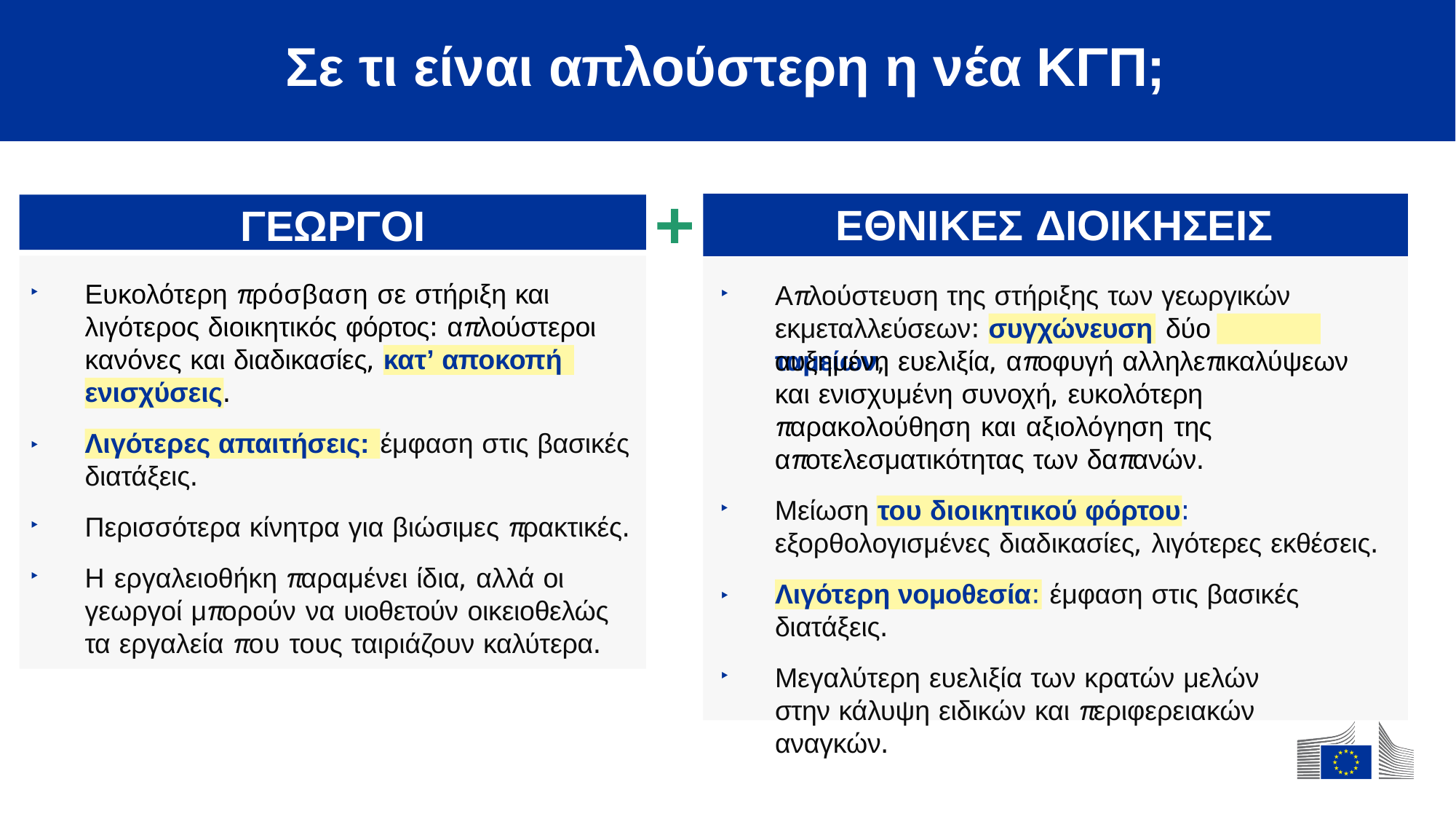

# Σε τι είναι απλούστερη η νέα ΚΓΠ;

ΓΕΩΡΓΟΙ
ΕΘΝΙΚΕΣ ΔΙΟΙΚΗΣΕΙΣ

Ευκολότερη πρόσβαση σε στήριξη και λιγότερος διοικητικός φόρτος: απλούστεροι
Απλούστευση της στήριξης των γεωργικών
εκμεταλλεύσεων:	δύο ταμείων,
συγχώνευση
κανόνες και διαδικασίες,
αυξημένη ευελιξία, αποφυγή αλληλεπικαλύψεων και ενισχυμένη συνοχή, ευκολότερη παρακολούθηση και αξιολόγηση της αποτελεσματικότητας των δαπανών.
Μείωση του διοικητικού φόρτου: εξορθολογισμένες διαδικασίες, λιγότερες εκθέσεις.
κατ’ αποκοπή
ενισχύσεις.
έμφαση στις βασικές
‣
Λιγότερες απαιτήσεις:
διατάξεις.
Περισσότερα κίνητρα για βιώσιμες πρακτικές.
Η εργαλειοθήκη παραμένει ίδια, αλλά οι γεωργοί μπορούν να υιοθετούν οικειοθελώς τα εργαλεία που τους ταιριάζουν καλύτερα.
έμφαση στις βασικές
‣
Λιγότερη νομοθεσία:
διατάξεις.
Μεγαλύτερη ευελιξία των κρατών μελών στην κάλυψη ειδικών και περιφερειακών αναγκών.